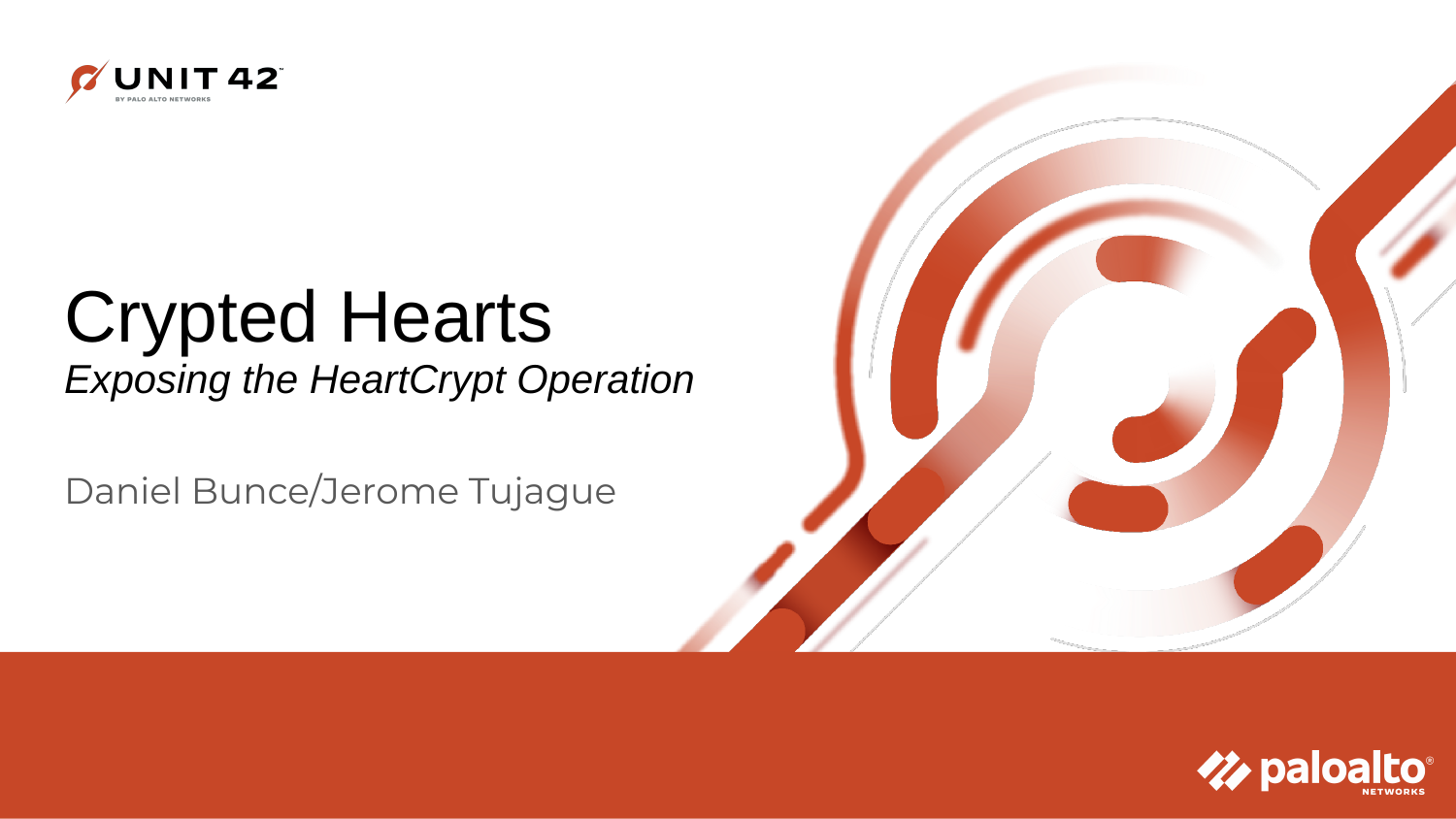

# Crypted Hearts
Exposing the HeartCrypt Operation
Daniel Bunce/Jerome Tujague